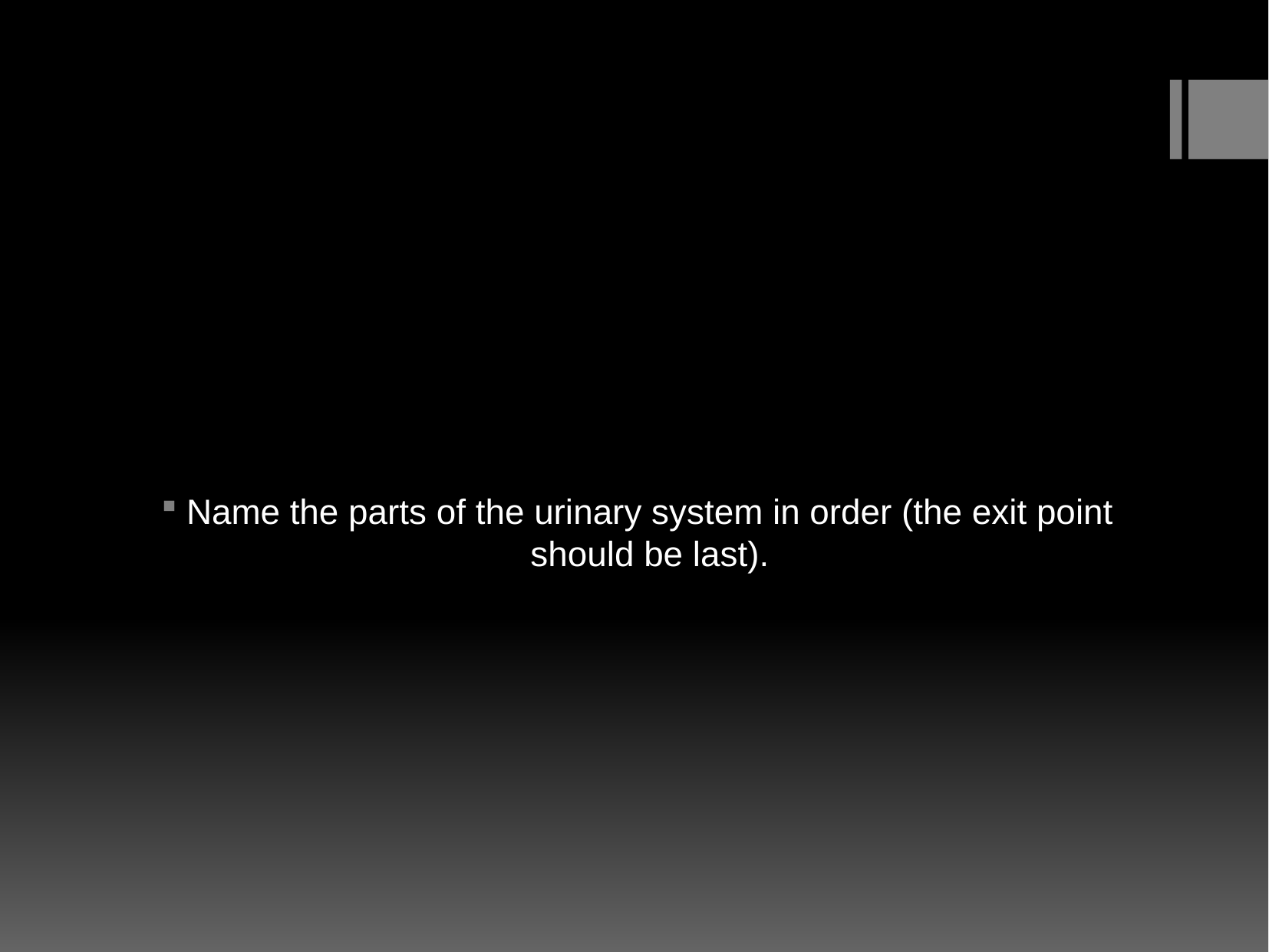

Name the parts of the urinary system in order (the exit point should be last).